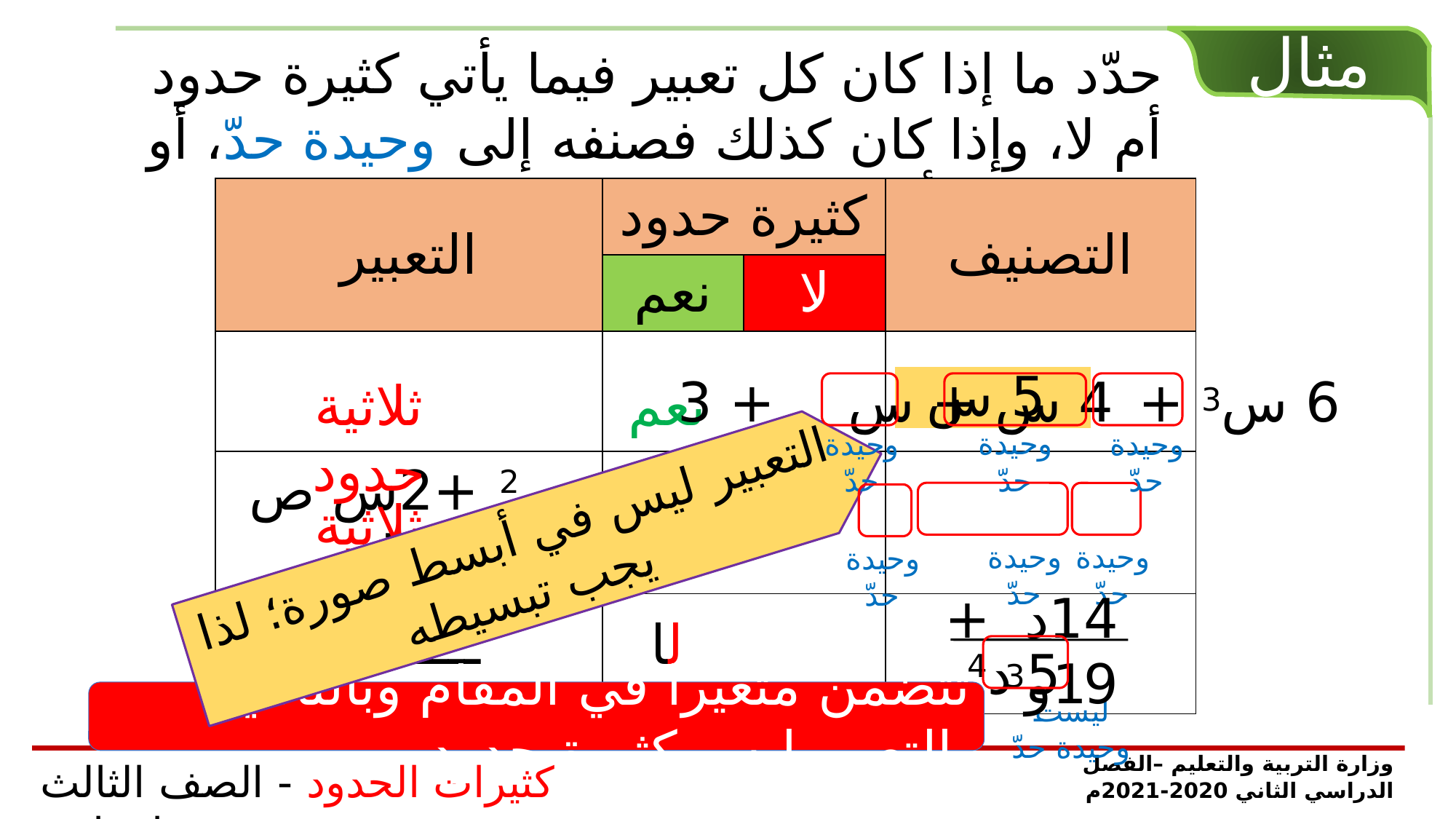

مثال

حدّد ما إذا كان كل تعبير فيما يأتي كثيرة حدود أم لا، وإذا كان كذلك فصنفه إلى وحيدة حدّ، أو ثنائية حدّ، أو ثلاثية حدود:
| التعبير | كثيرة حدود |  | التصنيف |
| --- | --- | --- | --- |
|  | نعم | لا |  |
|  |  |  |  |
| س2 +2س ص -7 |  |  |  |
|  |  |  |  |
5 س
6 س3 +                     + 3
4 س + س
ثلاثية حدود
نعم

وحيدة حدّ
وحيدة حدّ
وحيدة حدّ

ثلاثية حدود
نعم
التعبير ليس في أبسط صورة؛ لذا يجب تبسيطه
وحيدة حدّ
وحيدة حدّ
وحيدة حدّ
14د   +  19و3
 5 د4
ــــــــــــــــ
لا

تتضمن متغيرًا في المقام وبالتالي التعبير ليس كثيرة حدود
ليست وحيدة حدّ